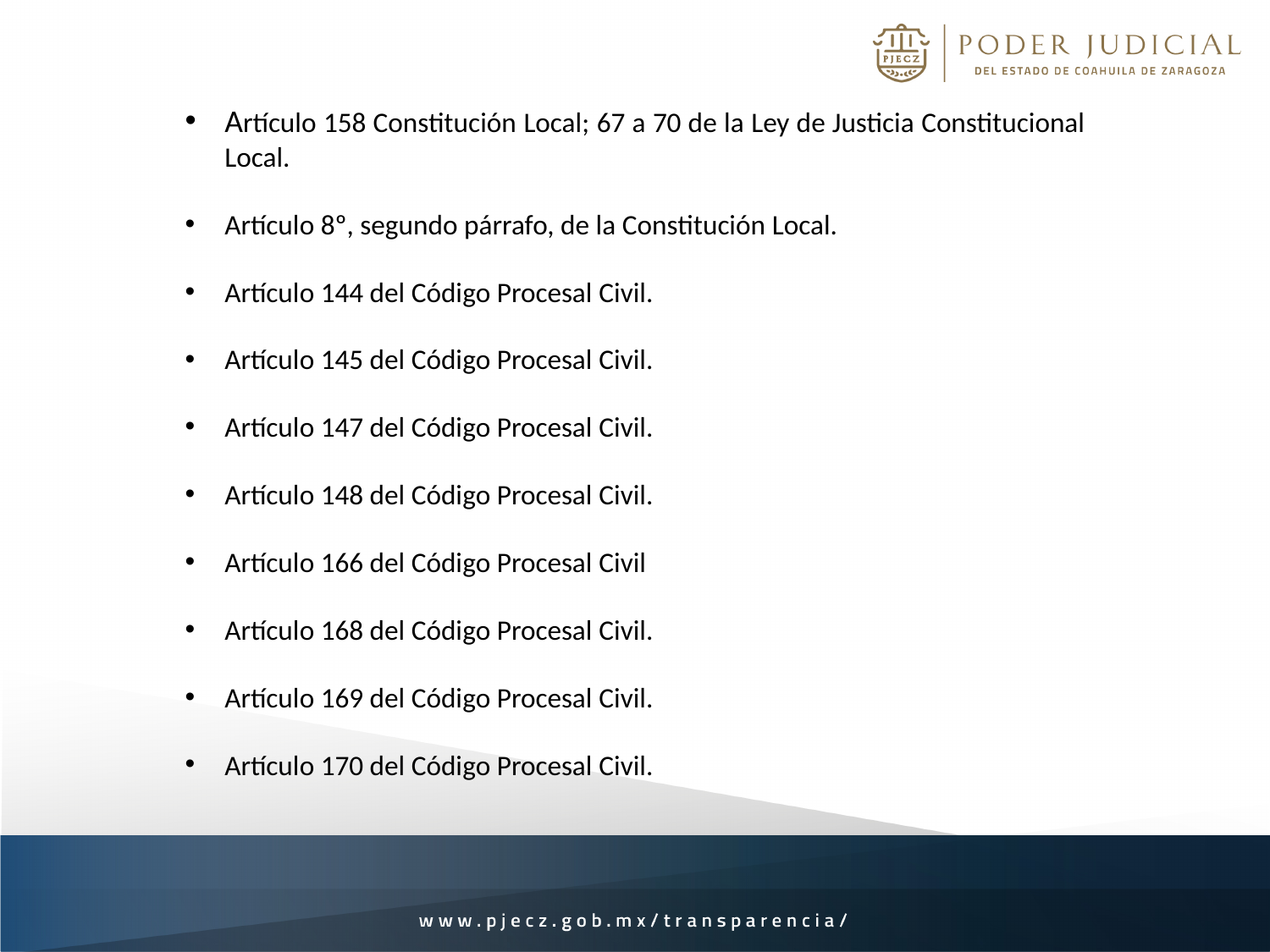

Artículo 158 Constitución Local; 67 a 70 de la Ley de Justicia Constitucional Local.

Artículo 8º, segundo párrafo, de la Constitución Local.

Artículo 144 del Código Procesal Civil.

Artículo 145 del Código Procesal Civil.

Artículo 147 del Código Procesal Civil.

Artículo 148 del Código Procesal Civil.

Artículo 166 del Código Procesal Civil

Artículo 168 del Código Procesal Civil.

Artículo 169 del Código Procesal Civil.

Artículo 170 del Código Procesal Civil.